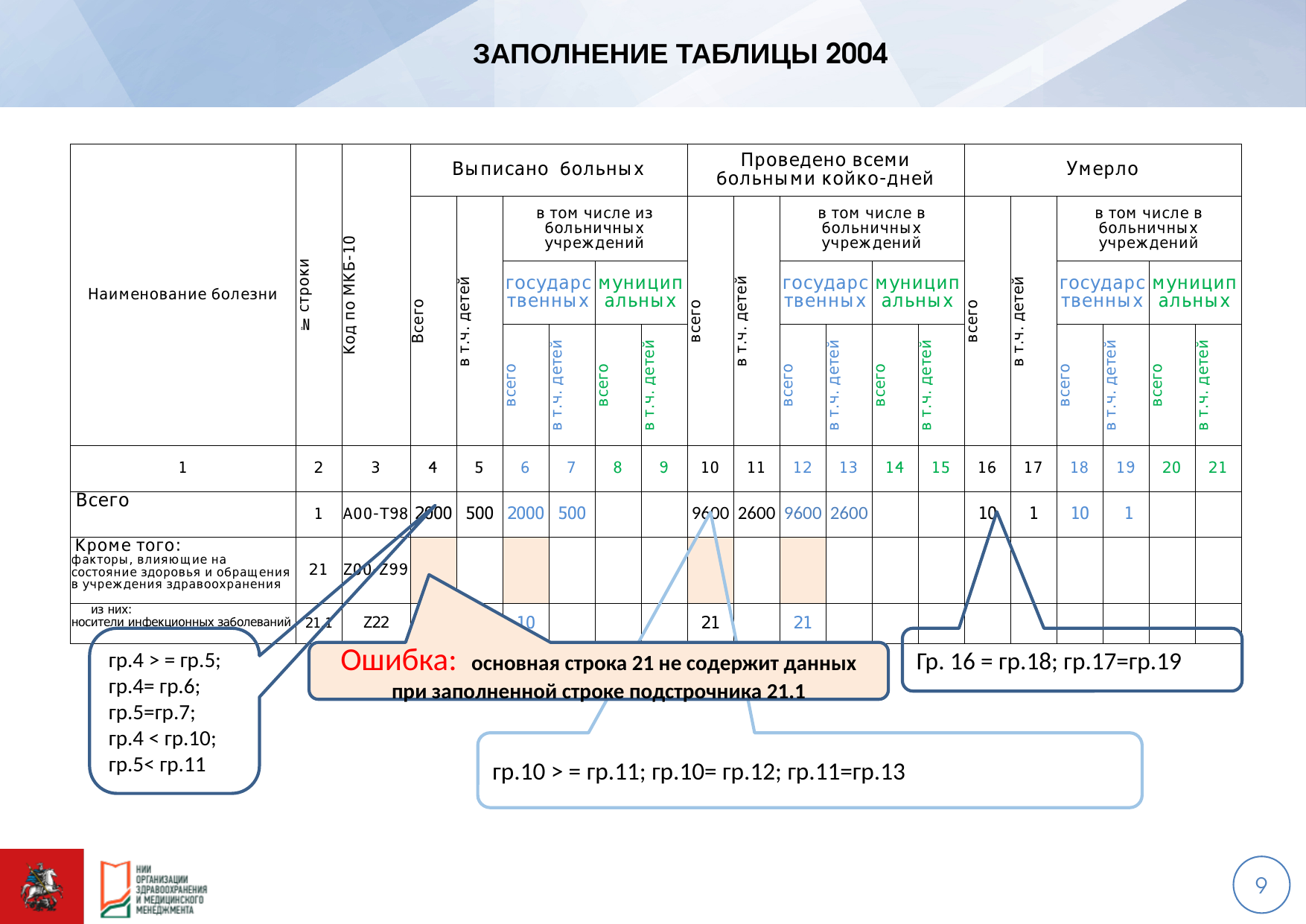

# Заполнение таблицы 2004
| Наименование болезни | № строки | Код по МКБ-10 | Выписано больных |  |  |  |  |  | Проведено всеми больными койко-дней |  |  |  |  |  | Умерло |  |  |  |  |  |
| --- | --- | --- | --- | --- | --- | --- | --- | --- | --- | --- | --- | --- | --- | --- | --- | --- | --- | --- | --- | --- |
|  |  |  | Всего | в т.ч. детей | в том числе из больничных учреждений |  |  |  | всего | в т.ч. детей | в том числе в больничных учреждений |  |  |  | всего | в т.ч. детей | в том числе в больничных учреждений |  |  |  |
|  |  |  |  |  | государственных |  | муниципальных |  |  |  | государственных |  | муниципальных |  |  |  | государственных |  | муниципальных |  |
|  |  |  |  |  | всего | в т.ч. детей | всего | в т.ч. детей |  |  | всего | в т.ч. детей | всего | в т.ч. детей |  |  | всего | в т.ч. детей | всего | в т.ч. детей |
| 1 | 2 | 3 | 4 | 5 | 6 | 7 | 8 | 9 | 10 | 11 | 12 | 13 | 14 | 15 | 16 | 17 | 18 | 19 | 20 | 21 |
| Всего | 1 | А00-Т98 | 2000 | 500 | 2000 | 500 |  |  | 9600 | 2600 | 9600 | 2600 |  |  | 10 | 1 | 10 | 1 |  |  |
| Кроме того: факторы, влияющие на состояние здоровья и обращения в учреждения здравоохранения | 21 | Z00-Z99 |  |  |  |  |  |  |  |  |  |  |  |  |  |  |  |  |  |  |
| из них: носители инфекционных заболеваний | 21.1 | Z22 | 10 |  | 10 |  |  |  | 21 |  | 21 |  |  |  |  |  |  |  |  |  |
гр.4 > = гр.5;
гр.4= гр.6;
гр.5=гр.7;
гр.4 < гр.10;
гр.5< гр.11
Гр. 16 = гр.18; гр.17=гр.19
Ошибка:  основная строка 21 не содержит данных при заполненной строке подстрочника 21.1
гр.10 > = гр.11; гр.10= гр.12; гр.11=гр.13